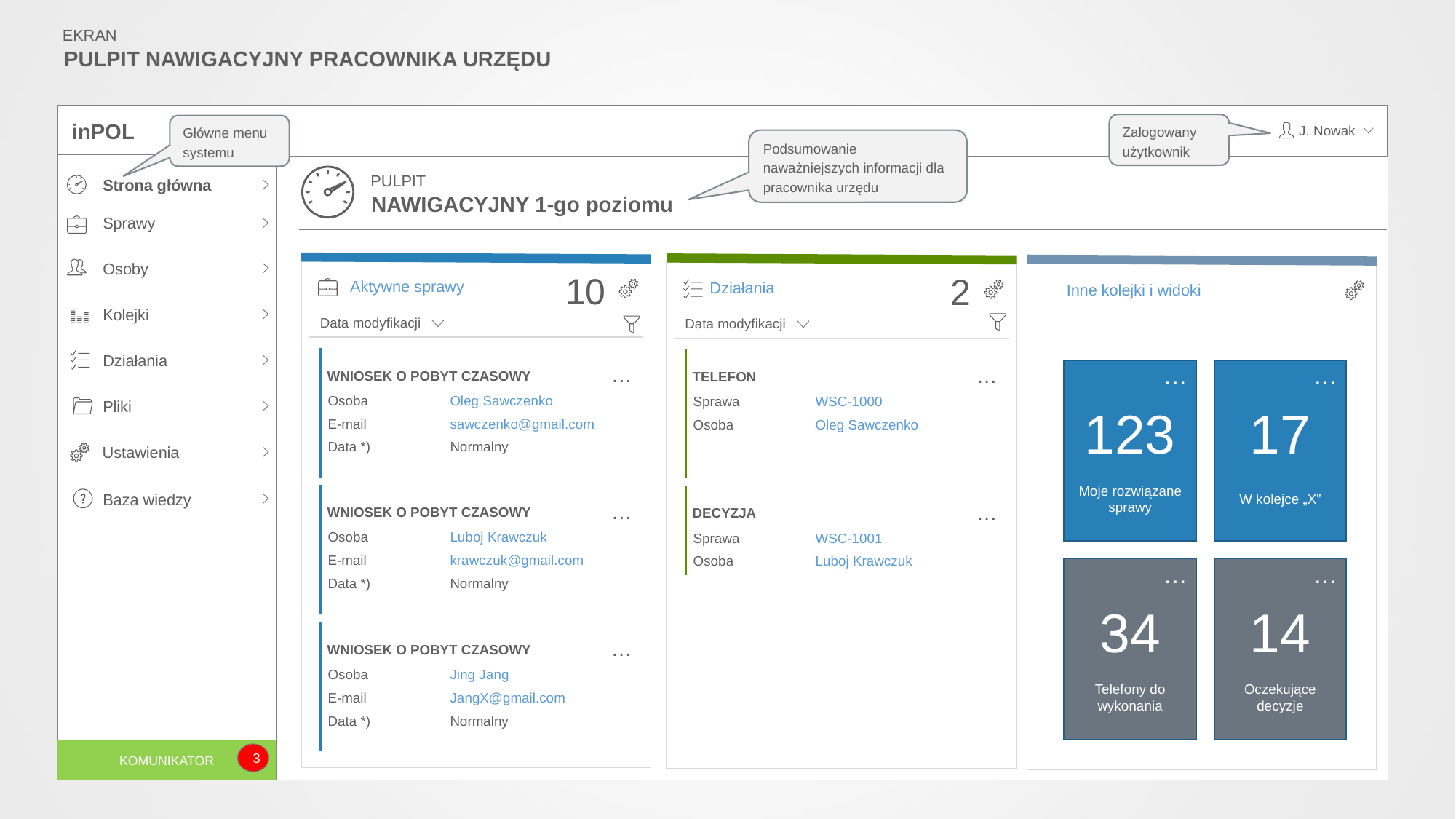

EKRAN
PULPIT NAWIGACYJNY PRACOWNIKA URZĘDU

inPOL
Zalogowany użytkownik
Główne menu systemu
J. Nowak

Podsumowanie naważniejszych informacji dla pracownika urzędu

PULPIT
Strona główna

Sprawy

Osoby

Kolejki

Działania

Pliki

Ustawienia

Baza wiedzy

NAWIGACYJNY 1-go poziomu

Data modyfikacji

Data modyfikacji
10

2
Aktywne sprawy
Działania

Inne kolejki i widoki

…
WNIOSEK O POBYT CZASOWY

Oleg Sawczenko
Osoba
sawczenko@gmail.com
E-mail
Data *)
Normalny

…
TELEFON

Sprawa
WSC-1000
Osoba
Oleg Sawczenko

…

123
Moje rozwiązane sprawy
…

17
W kolejce „X”
…
WNIOSEK O POBYT CZASOWY

Luboj Krawczuk
Osoba
krawczuk@gmail.com
E-mail
Data *)
Normalny

…
DECYZJA

Sprawa
WSC-1001
Osoba
Luboj Krawczuk

…

34
Telefony do wykonania
…

14
Oczekujące decyzje
…
WNIOSEK O POBYT CZASOWY

Jing Jang
Osoba
JangX@gmail.com
E-mail
Data *)
Normalny

KOMUNIKATOR
3